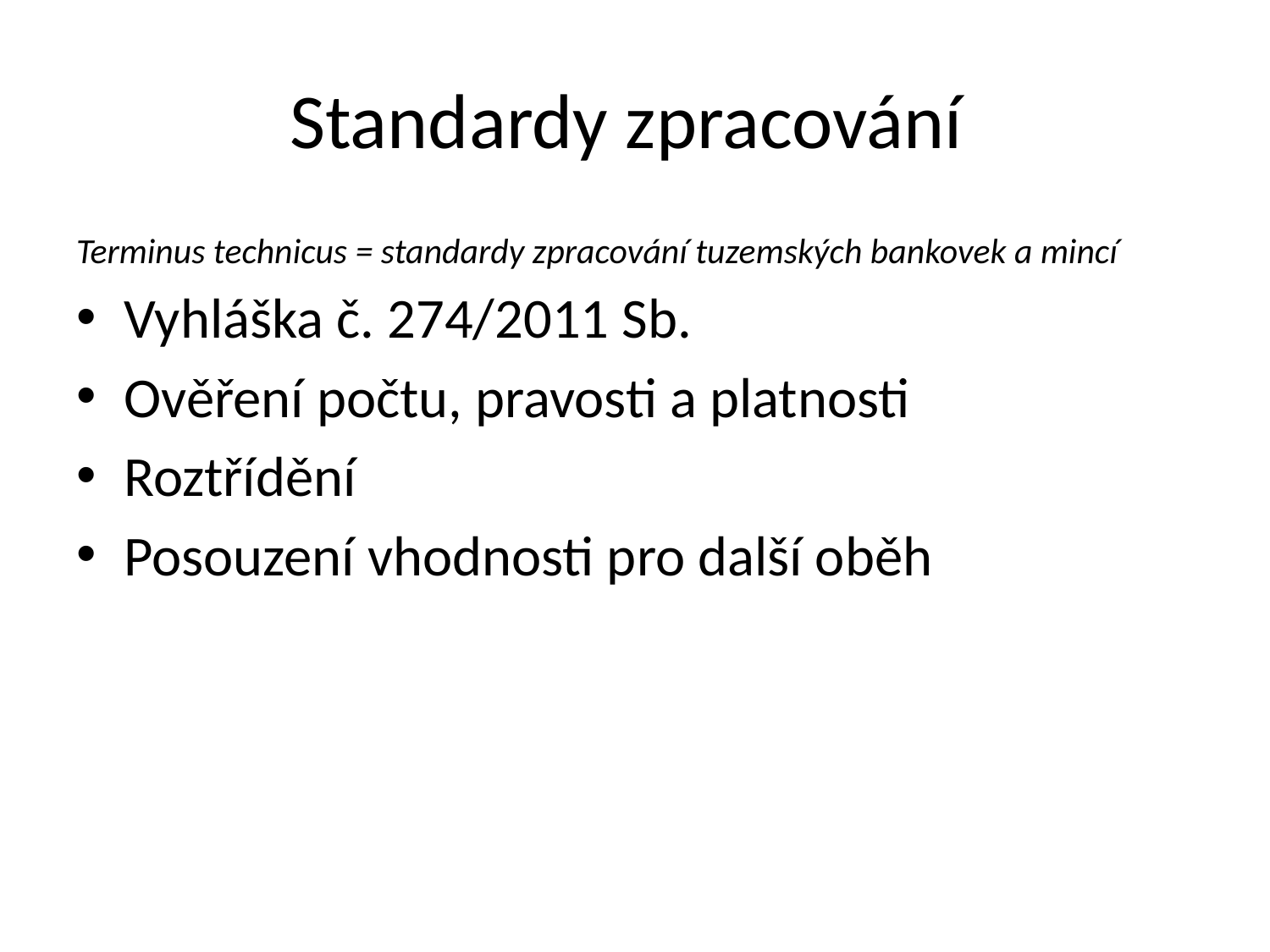

# Standardy zpracování
Terminus technicus = standardy zpracování tuzemských bankovek a mincí
Vyhláška č. 274/2011 Sb.
Ověření počtu, pravosti a platnosti
Roztřídění
Posouzení vhodnosti pro další oběh